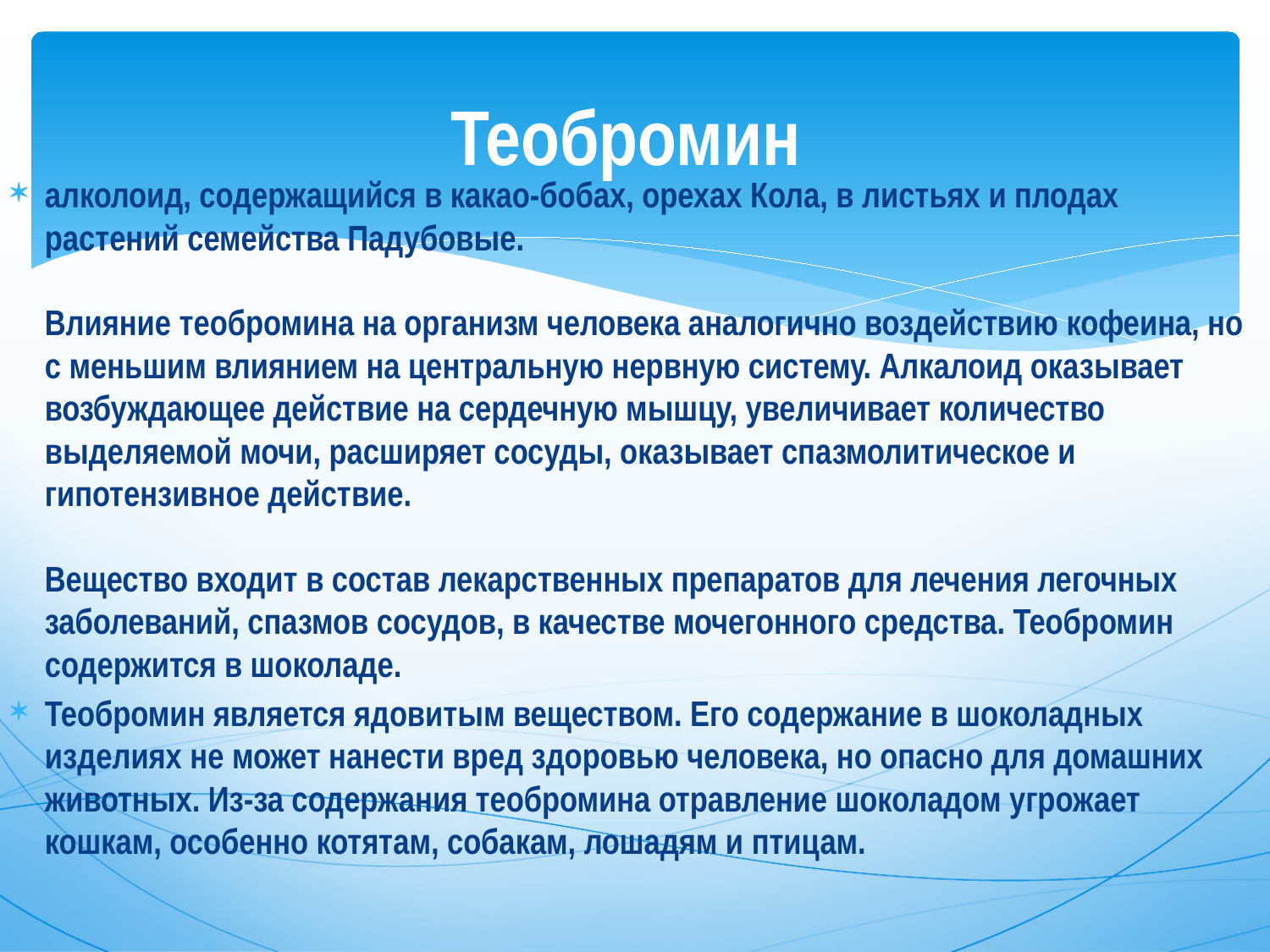

# Теобромин
алколоид, содержащийся в какао-бобах, орехах Кола, в листьях и плодах растений семейства Падубовые.
Влияние теобромина на организм человека аналогично воздействию кофеина, но с меньшим влиянием на центральную нервную систему. Алкалоид оказывает возбуждающее действие на сердечную мышцу, увеличивает количество выделяемой мочи, расширяет сосуды, оказывает спазмолитическое и гипотензивное действие.
Вещество входит в состав лекарственных препаратов для лечения легочных заболеваний, спазмов сосудов, в качестве мочегонного средства. Теобромин содержится в шоколаде.
Теобромин является ядовитым веществом. Его содержание в шоколадных изделиях не может нанести вред здоровью человека, но опасно для домашних животных. Из-за содержания теобромина отравление шоколадом угрожает кошкам, особенно котятам, собакам, лошадям и птицам.